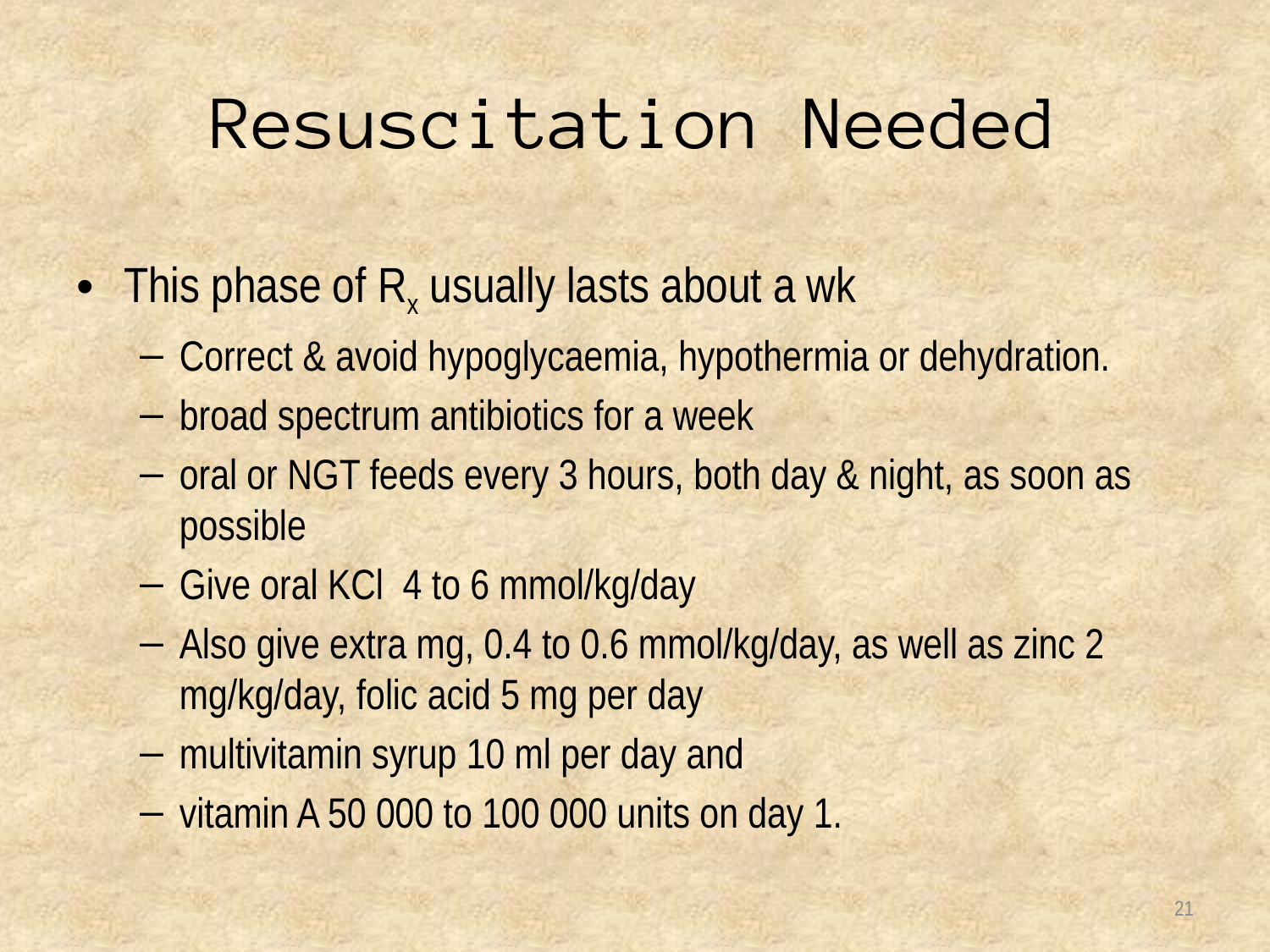

# Resuscitation Needed
This phase of Rx usually lasts about a wk
Correct & avoid hypoglycaemia, hypothermia or dehydration.
broad spectrum antibiotics for a week
oral or NGT feeds every 3 hours, both day & night, as soon as possible
Give oral KCl  4 to 6 mmol/kg/day
Also give extra mg, 0.4 to 0.6 mmol/kg/day, as well as zinc 2 mg/kg/day, folic acid 5 mg per day
multivitamin syrup 10 ml per day and
vitamin A 50 000 to 100 000 units on day 1.
21